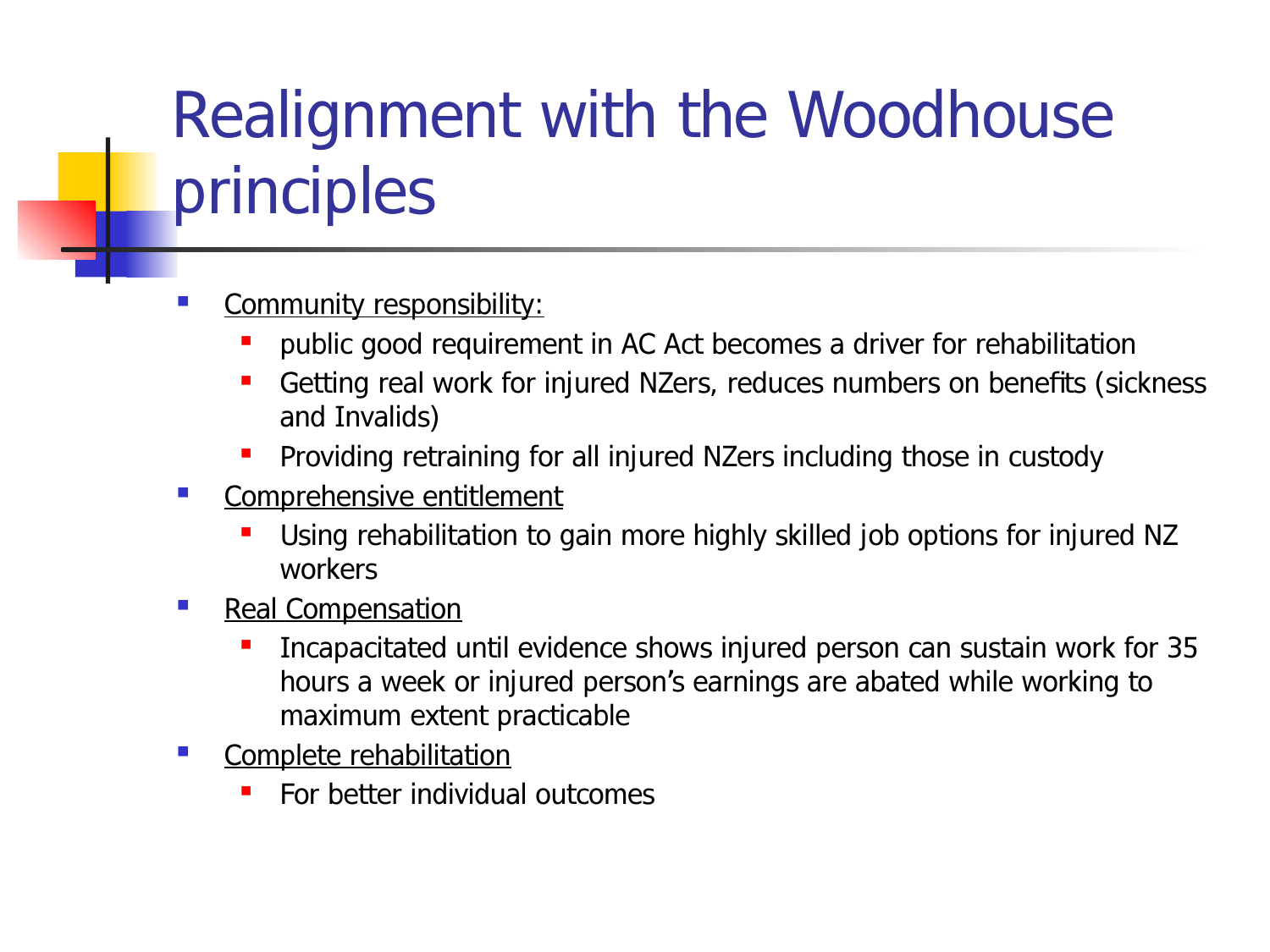

# Realignment with the Woodhouse principles
Community responsibility:
public good requirement in AC Act becomes a driver for rehabilitation
Getting real work for injured NZers, reduces numbers on benefits (sickness and Invalids)
Providing retraining for all injured NZers including those in custody
Comprehensive entitlement
Using rehabilitation to gain more highly skilled job options for injured NZ workers
Real Compensation
Incapacitated until evidence shows injured person can sustain work for 35 hours a week or injured person’s earnings are abated while working to maximum extent practicable
Complete rehabilitation
For better individual outcomes